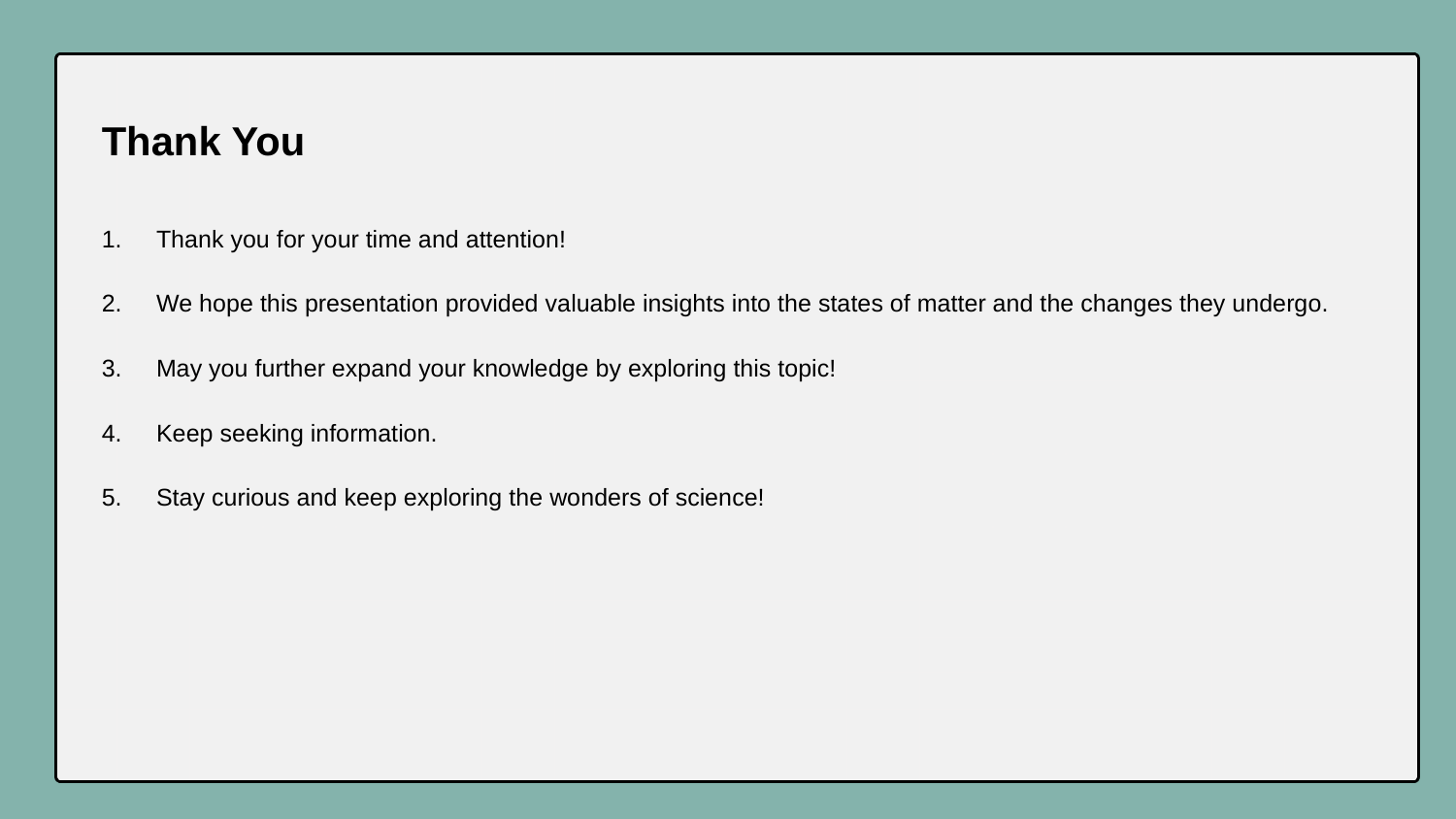

Thank You
Thank you for your time and attention!
We hope this presentation provided valuable insights into the states of matter and the changes they undergo.
May you further expand your knowledge by exploring this topic!
Keep seeking information.
Stay curious and keep exploring the wonders of science!